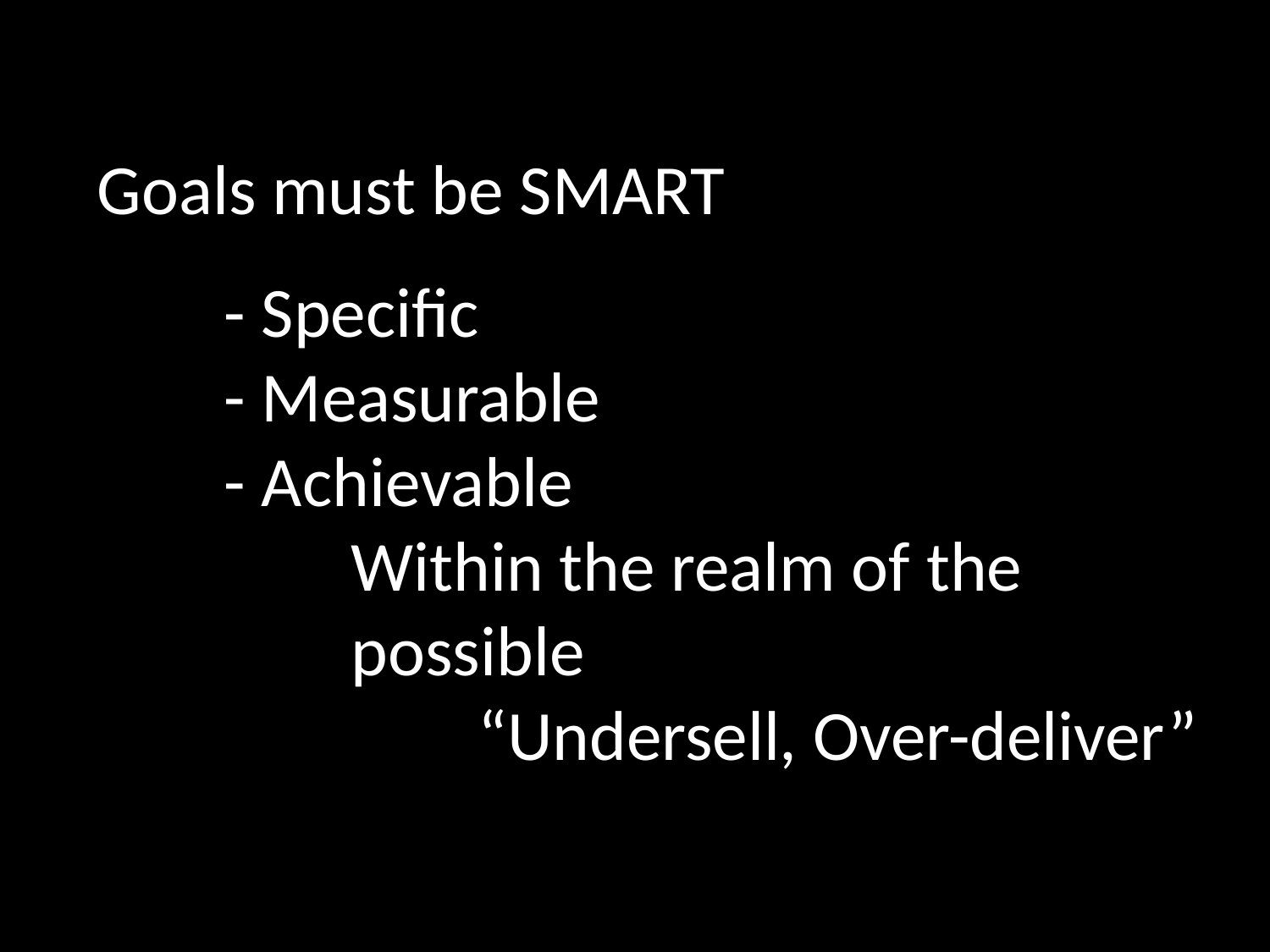

Goals must be SMART

	- Specific
	- Measurable
	- Achievable
		Within the realm of the 			possible
			“Undersell, Over-deliver”